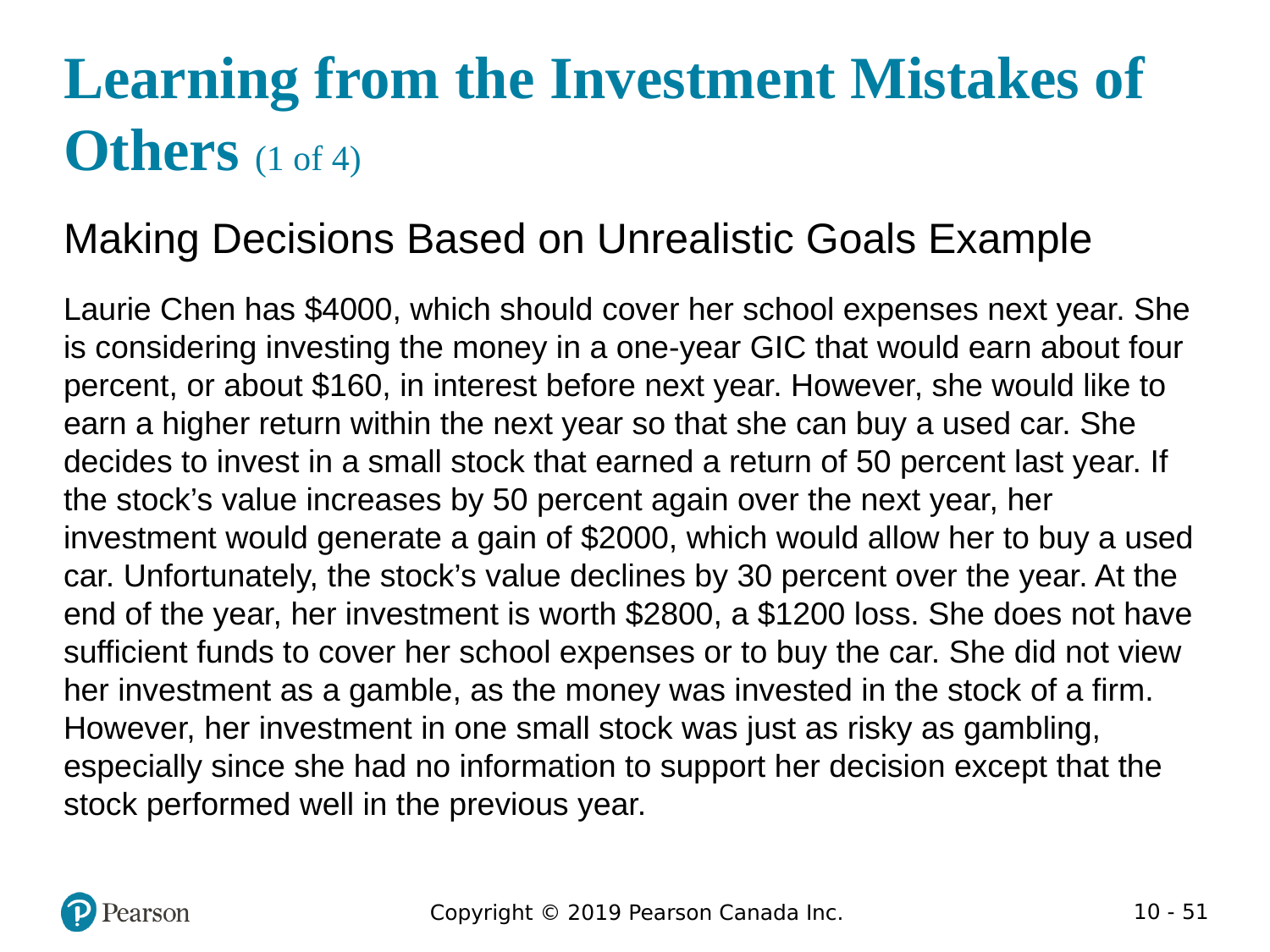

# Learning from the Investment Mistakes of Others (1 of 4)
Making Decisions Based on Unrealistic Goals Example
Laurie Chen has $4000, which should cover her school expenses next year. She is considering investing the money in a one-year GIC that would earn about four percent, or about $160, in interest before next year. However, she would like to earn a higher return within the next year so that she can buy a used car. She decides to invest in a small stock that earned a return of 50 percent last year. If the stock’s value increases by 50 percent again over the next year, her investment would generate a gain of $2000, which would allow her to buy a used car. Unfortunately, the stock’s value declines by 30 percent over the year. At the end of the year, her investment is worth $2800, a $1200 loss. She does not have sufficient funds to cover her school expenses or to buy the car. She did not view her investment as a gamble, as the money was invested in the stock of a firm. However, her investment in one small stock was just as risky as gambling, especially since she had no information to support her decision except that the stock performed well in the previous year.